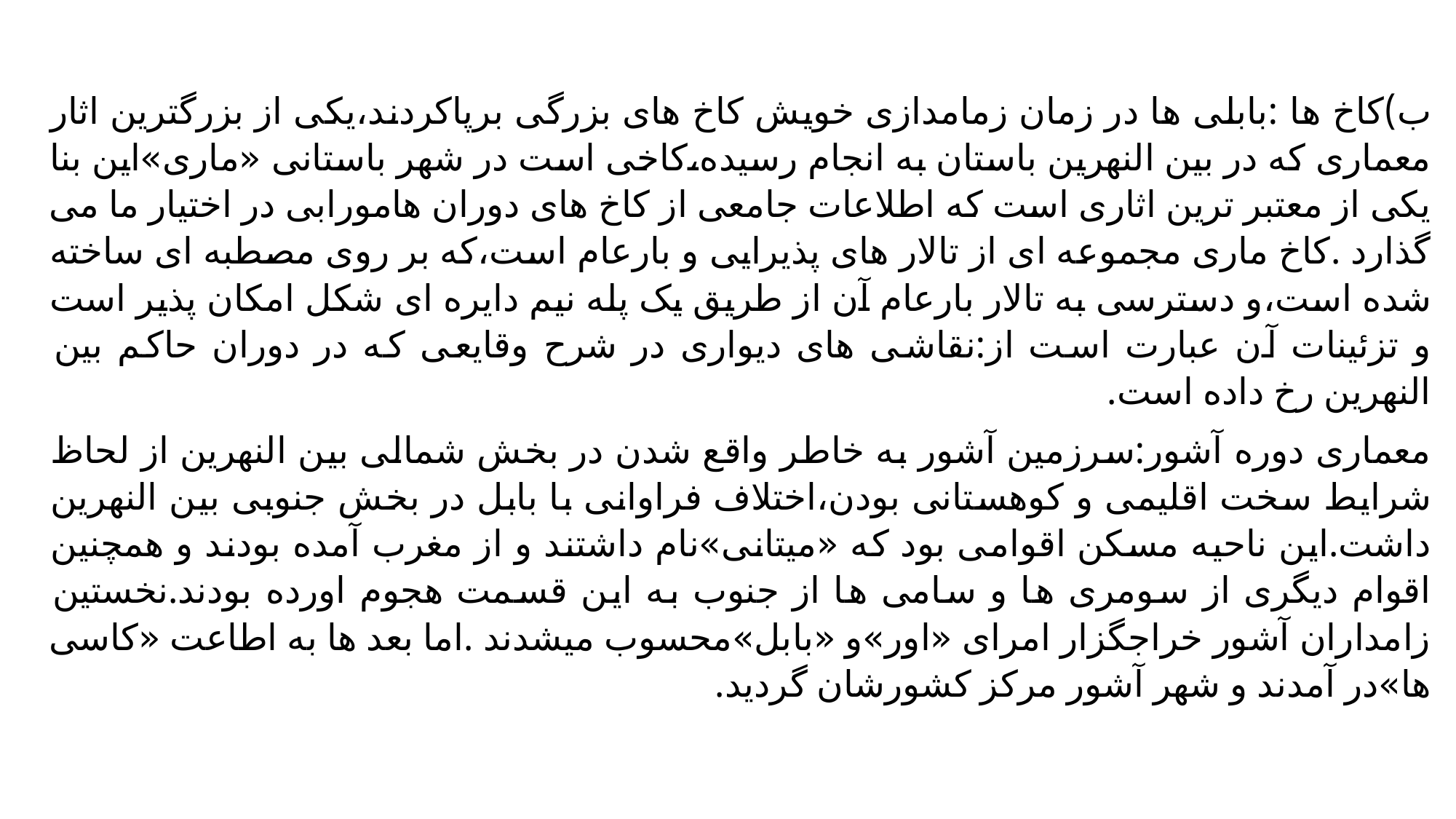

ب)کاخ ها :بابلی ها در زمان زمامدازی خویش کاخ های بزرگی برپاکردند،یکی از بزرگترین اثار معماری که در بین النهرین باستان به انجام رسیده،کاخی است در شهر باستانی «ماری»این بنا یکی از معتبر ترین اثاری است که اطلاعات جامعی از کاخ های دوران هامورابی در اختیار ما می گذارد .کاخ ماری مجموعه ای از تالار های پذیرایی و بارعام است،که بر روی مصطبه ای ساخته شده است،و دسترسی به تالار بارعام آن از طریق یک پله نیم دایره ای شکل امکان پذیر است و تزئینات آن عبارت است از:نقاشی های دیواری در شرح وقایعی که در دوران حاکم بین النهرین رخ داده است.
معماری دوره آشور:سرزمین آشور به خاطر واقع شدن در بخش شمالی بین النهرین از لحاظ شرایط سخت اقلیمی و کوهستانی بودن،اختلاف فراوانی با بابل در بخش جنوبی بین النهرین داشت.این ناحیه مسکن اقوامی بود که «میتانی»نام داشتند و از مغرب آمده بودند و همچنین اقوام دیگری از سومری ها و سامی ها از جنوب به این قسمت هجوم اورده بودند.نخستین زامداران آشور خراجگزار امرای «اور»و «بابل»محسوب میشدند .اما بعد ها به اطاعت «کاسی ها»در آمدند و شهر آشور مرکز کشورشان گردید.